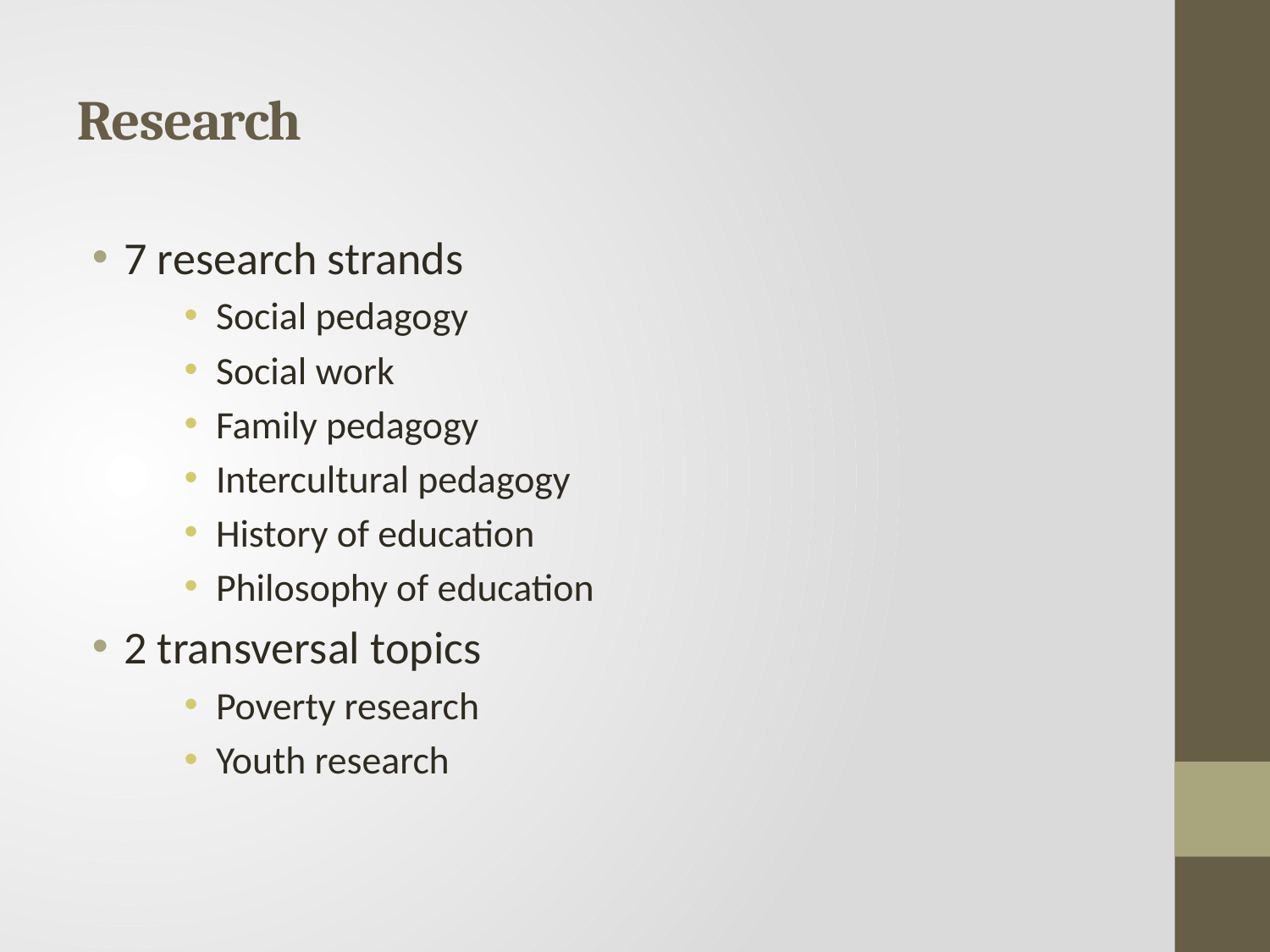

# Research
7 research strands
Social pedagogy
Social work
Family pedagogy
Intercultural pedagogy
History of education
Philosophy of education
2 transversal topics
Poverty research
Youth research